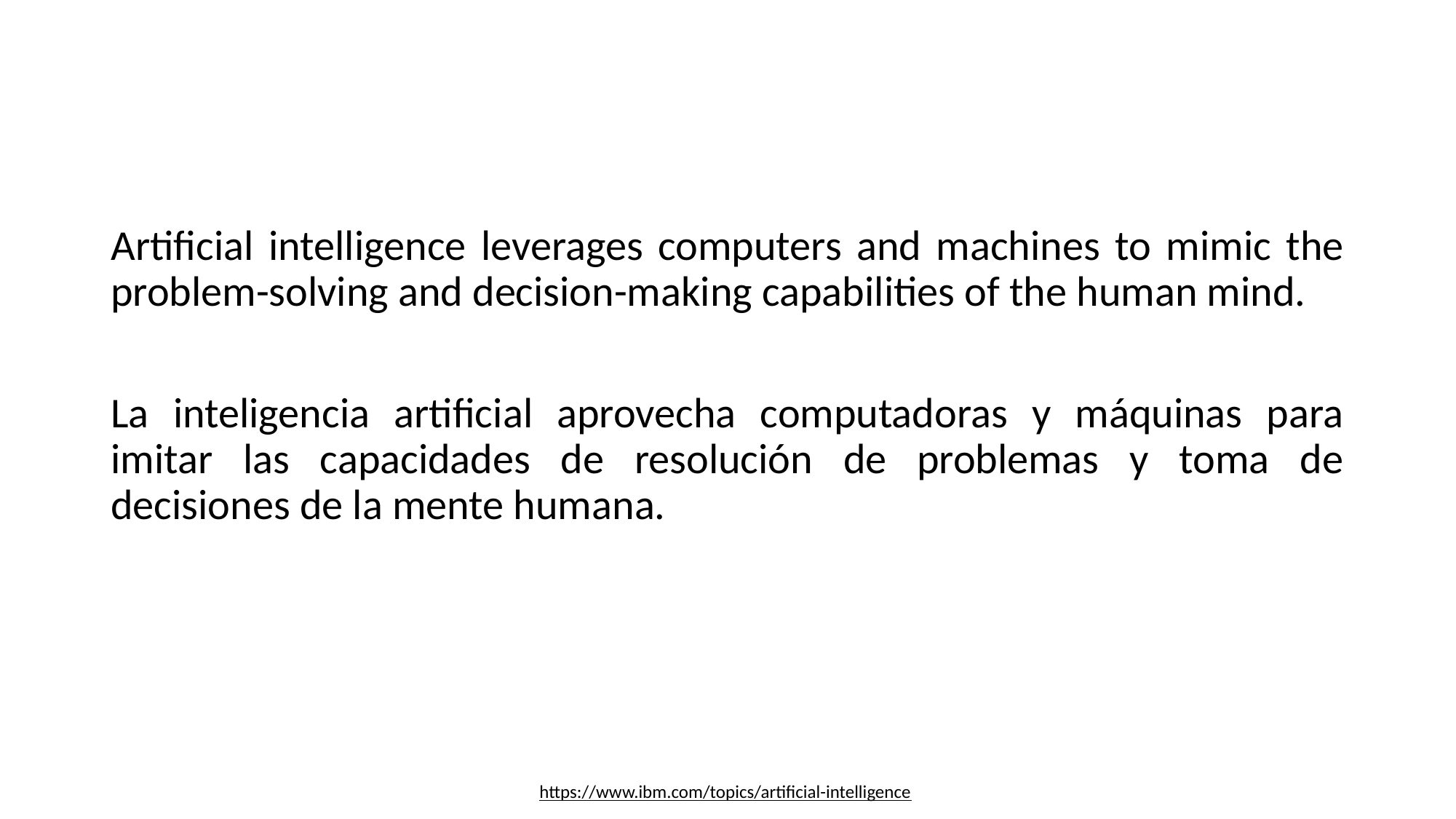

#
Artificial intelligence leverages computers and machines to mimic the problem-solving and decision-making capabilities of the human mind.

La inteligencia artificial aprovecha computadoras y máquinas para imitar las capacidades de resolución de problemas y toma de decisiones de la mente humana.
https://www.ibm.com/topics/artificial-intelligence